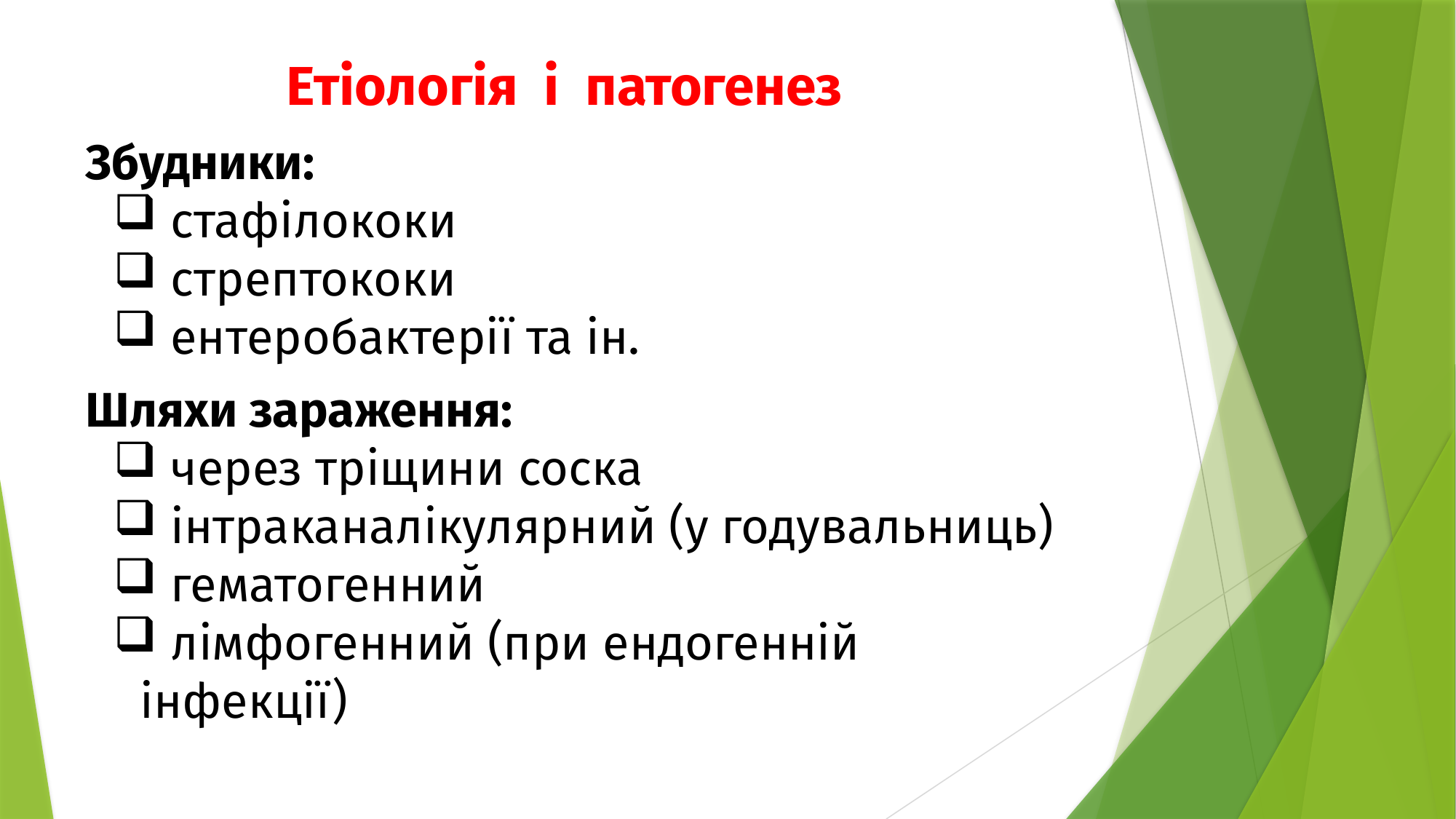

Етіологія  і  патогенез

Збудники:
 стафілококи
 стрептококи
 ентеробактерії та ін.

Шляхи зараження:
 через тріщини соска
 інтраканалікулярний (у годувальниць)
 гематогенний
 лімфогенний (при ендогенній  інфекції)